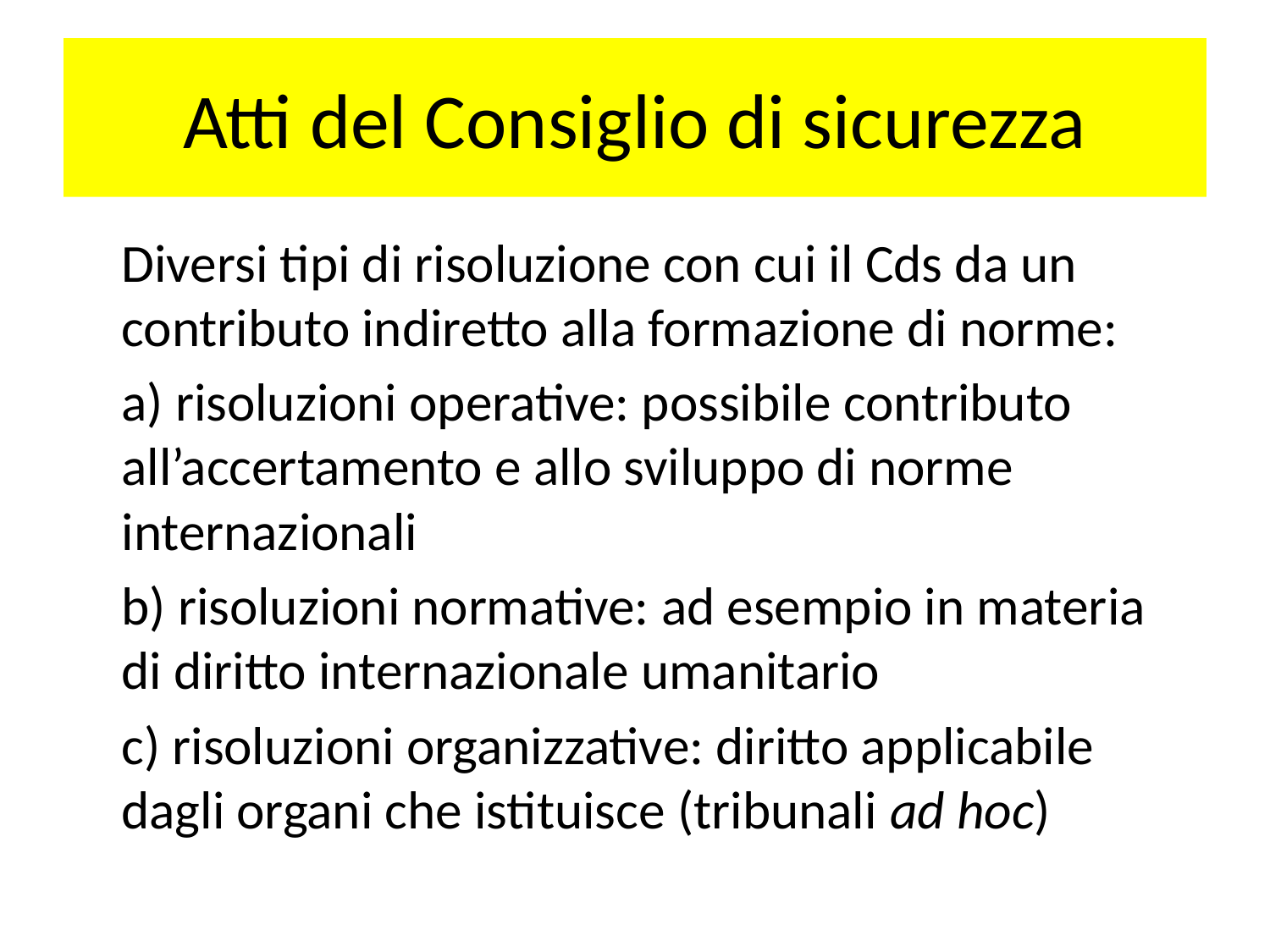

# Atti del Consiglio di sicurezza
	Diversi tipi di risoluzione con cui il Cds da un contributo indiretto alla formazione di norme:
	a) risoluzioni operative: possibile contributo all’accertamento e allo sviluppo di norme internazionali
	b) risoluzioni normative: ad esempio in materia di diritto internazionale umanitario
	c) risoluzioni organizzative: diritto applicabile dagli organi che istituisce (tribunali ad hoc)